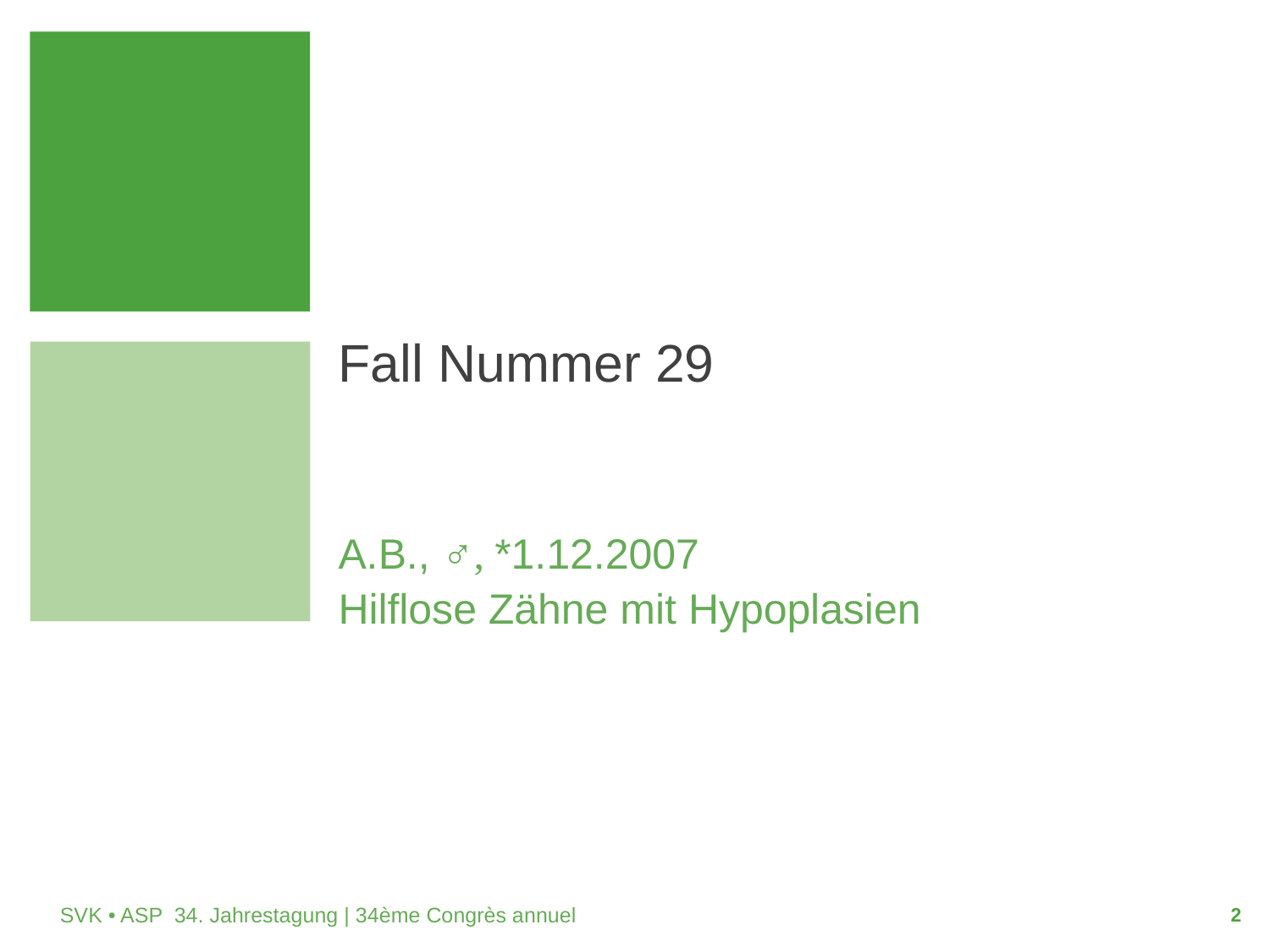

# Fall Nummer 29
A.B., ♂, *1.12.2007
Hilflose Zähne mit Hypoplasien
SVK • ASP  34. Jahrestagung | 34ème Congrès annuel
2